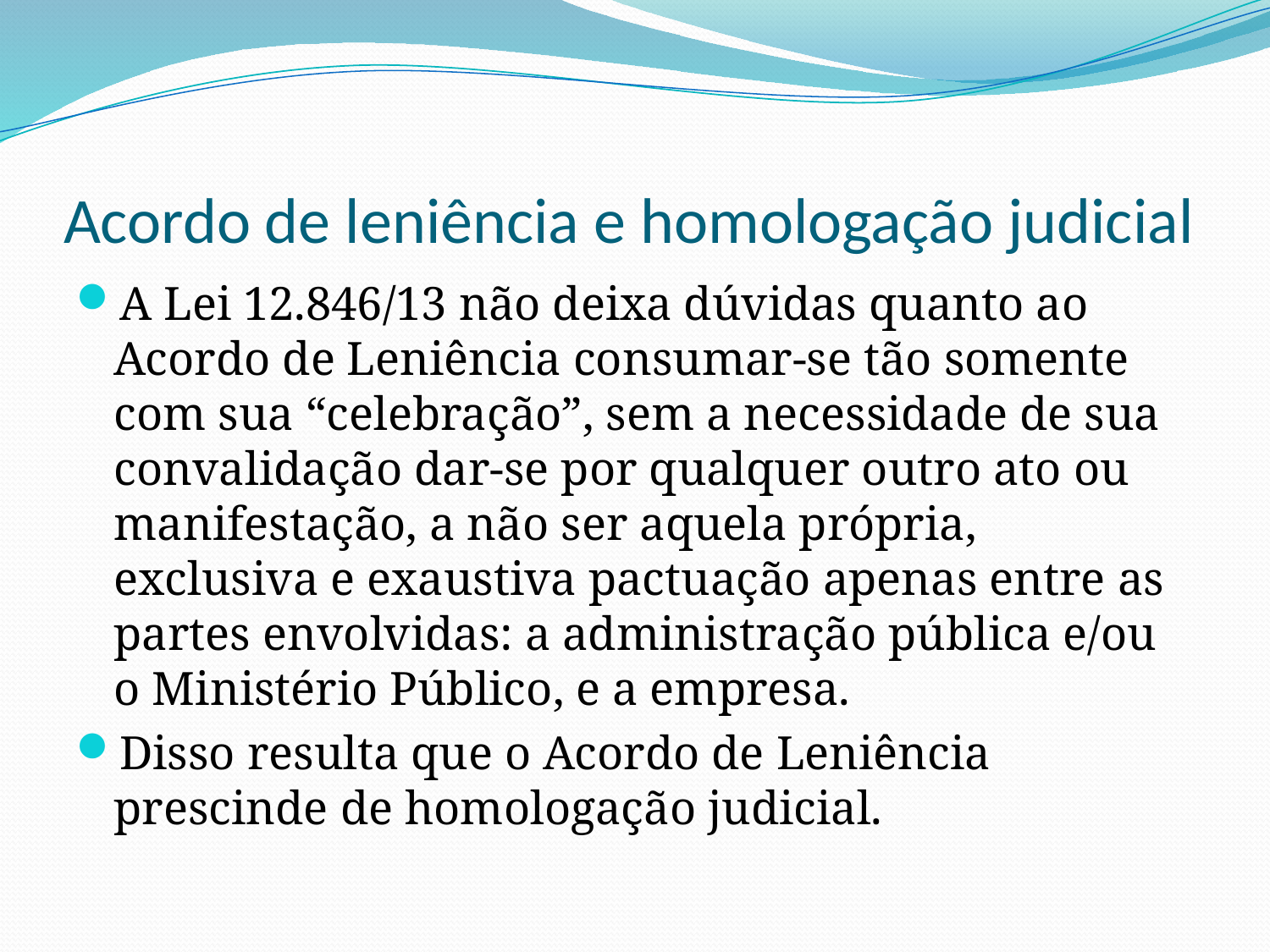

# Acordo de leniência e homologação judicial
A Lei 12.846/13 não deixa dúvidas quanto ao Acordo de Leniência consumar-se tão somente com sua “celebração”, sem a necessidade de sua convalidação dar-se por qualquer outro ato ou manifestação, a não ser aquela própria, exclusiva e exaustiva pactuação apenas entre as partes envolvidas: a administração pública e/ou o Ministério Público, e a empresa.
Disso resulta que o Acordo de Leniência prescinde de homologação judicial.